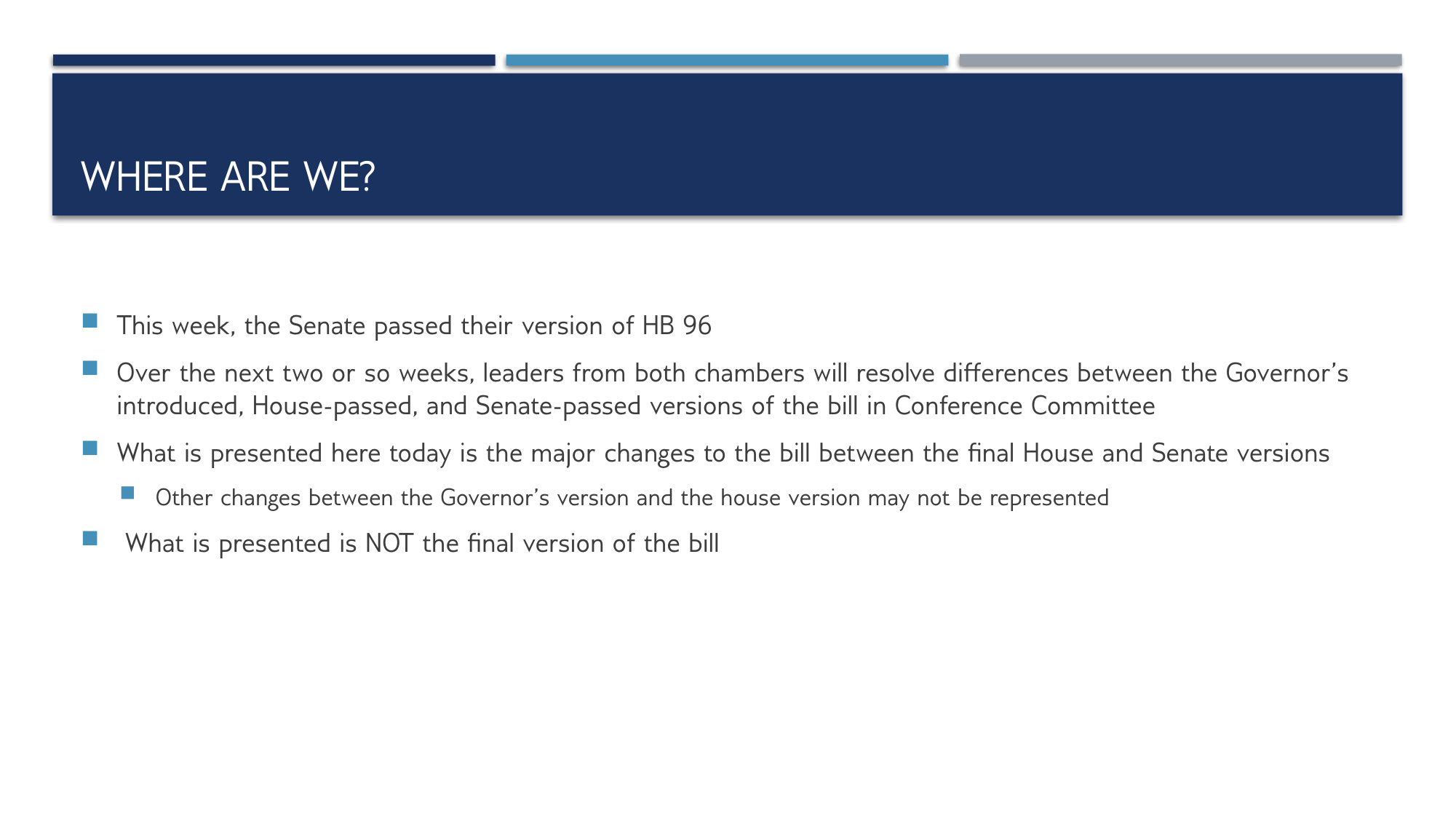

# Where are we?
This week, the Senate passed their version of HB 96
Over the next two or so weeks, leaders from both chambers will resolve differences between the Governor’s introduced, House-passed, and Senate-passed versions of the bill in Conference Committee
What is presented here today is the major changes to the bill between the final House and Senate versions
Other changes between the Governor’s version and the house version may not be represented
 What is presented is NOT the final version of the bill